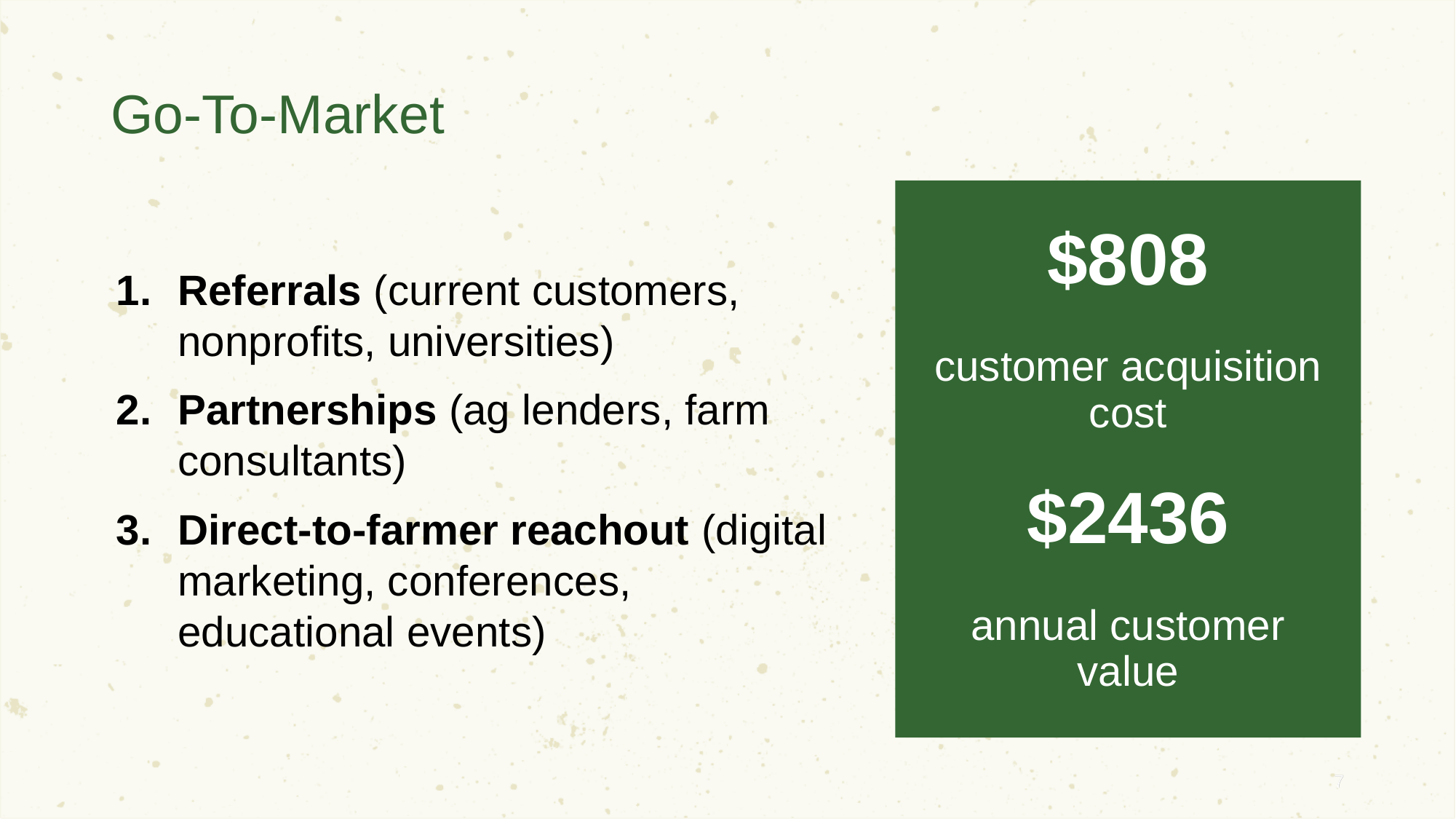

# Go-To-Market
Referrals (current customers, nonprofits, universities)
Partnerships (ag lenders, farm consultants)
Direct-to-farmer reachout (digital marketing, conferences, educational events)

$808
customer acquisition cost
$2436
annual customer value
7
7